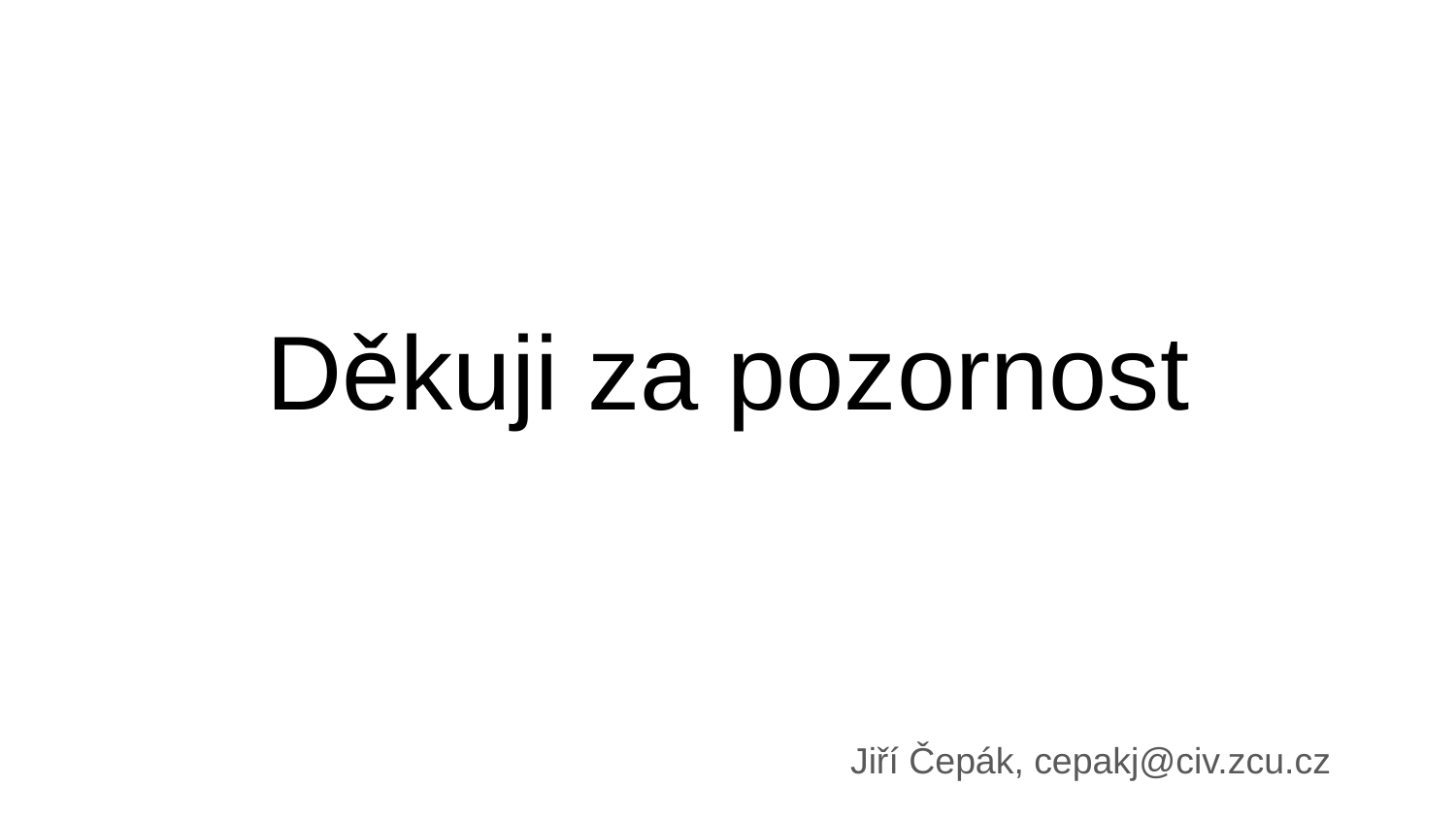

# Děkuji za pozornost
Jiří Čepák, cepakj@civ.zcu.cz